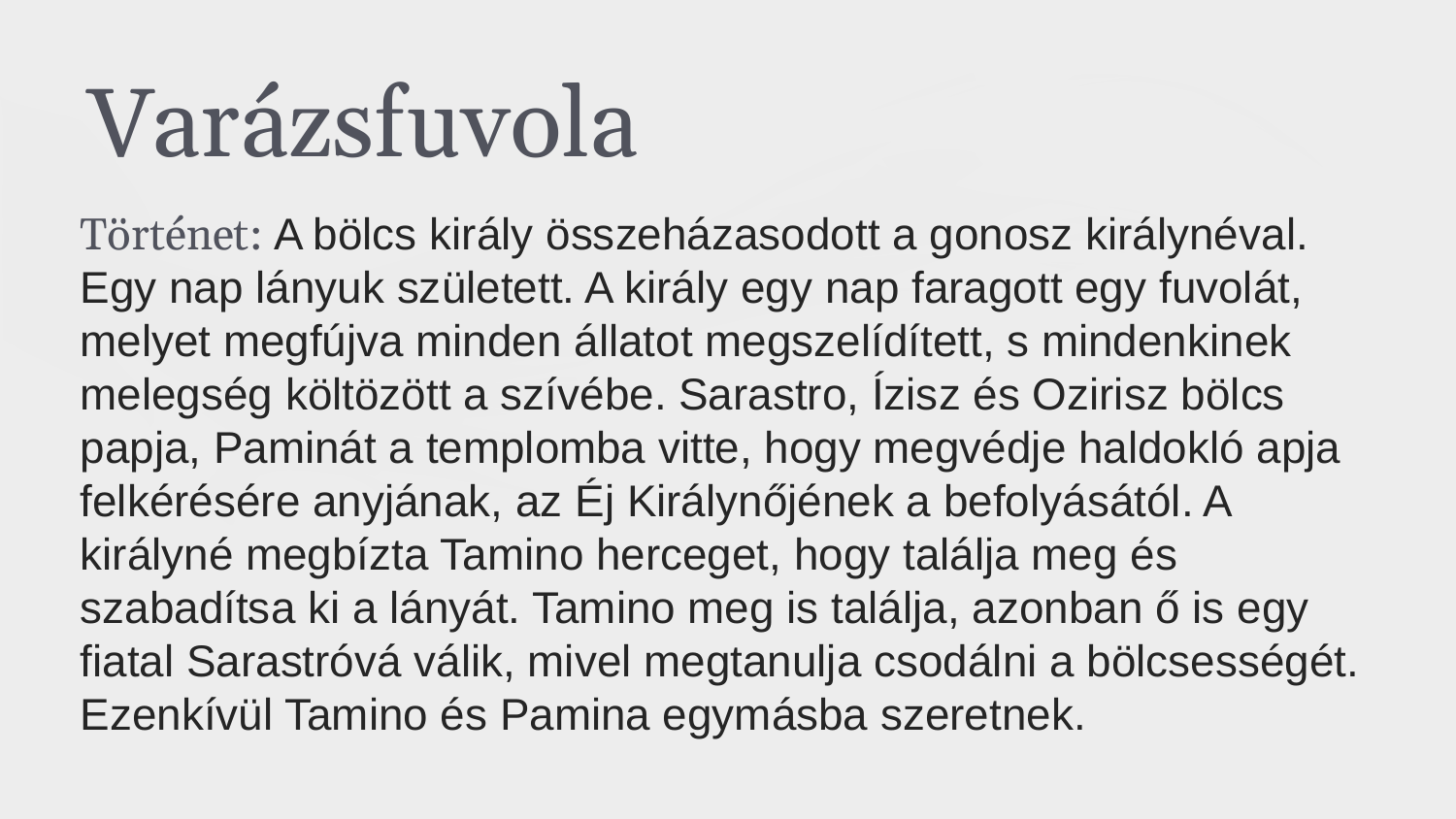

# Varázsfuvola
Történet: A bölcs király összeházasodott a gonosz királynéval. Egy nap lányuk született. A király egy nap faragott egy fuvolát, melyet megfújva minden állatot megszelídített, s mindenkinek melegség költözött a szívébe. Sarastro, Ízisz és Ozirisz bölcs papja, Paminát a templomba vitte, hogy megvédje haldokló apja felkérésére anyjának, az Éj Királynőjének a befolyásától. A királyné megbízta Tamino herceget, hogy találja meg és szabadítsa ki a lányát. Tamino meg is találja, azonban ő is egy fiatal Sarastróvá válik, mivel megtanulja csodálni a bölcsességét. Ezenkívül Tamino és Pamina egymásba szeretnek.